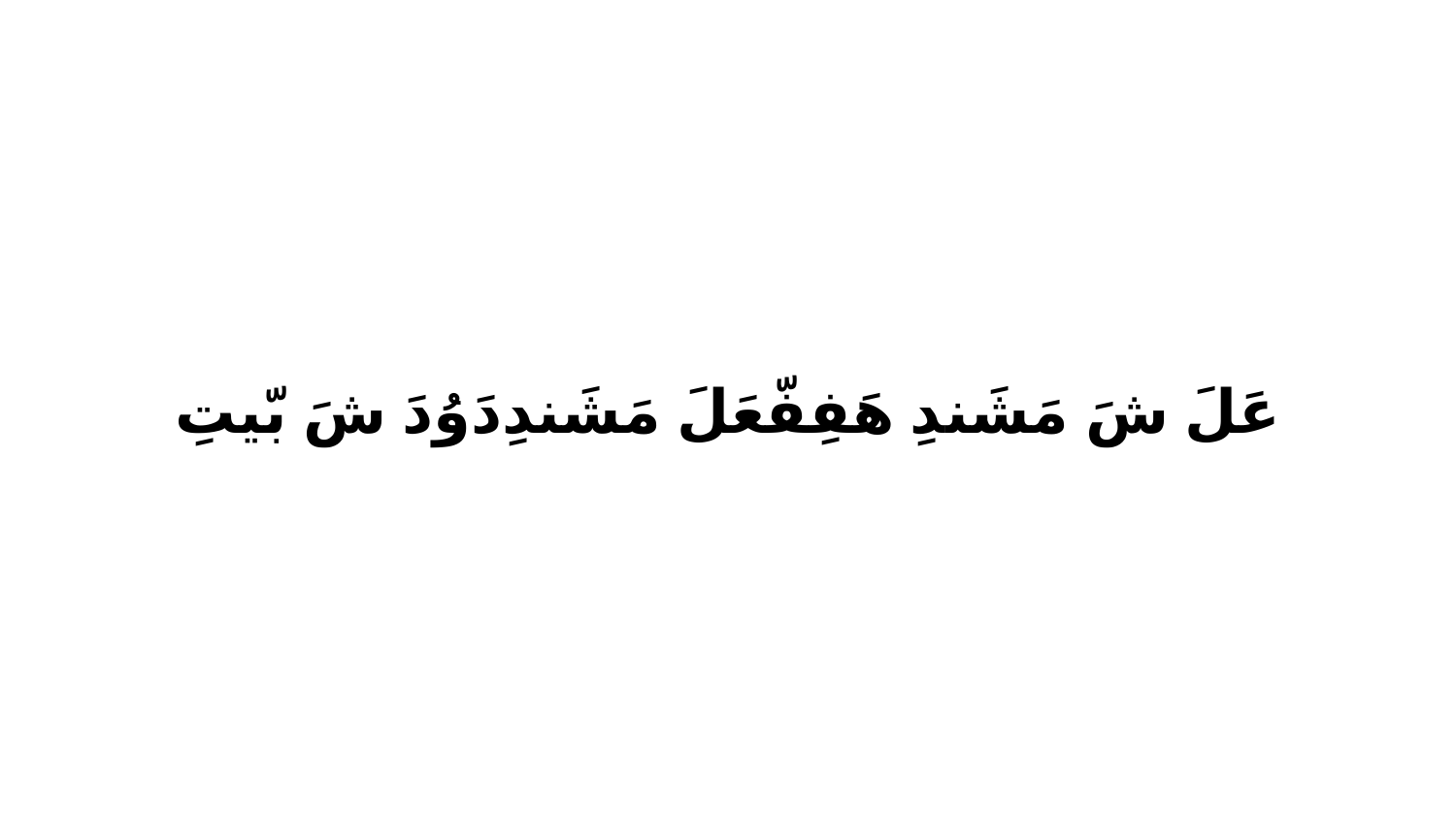

عَلَ شَ مَشَندِ هَفِفّعَلَ مَشَندِدَوُدَ شَ بّيتِ